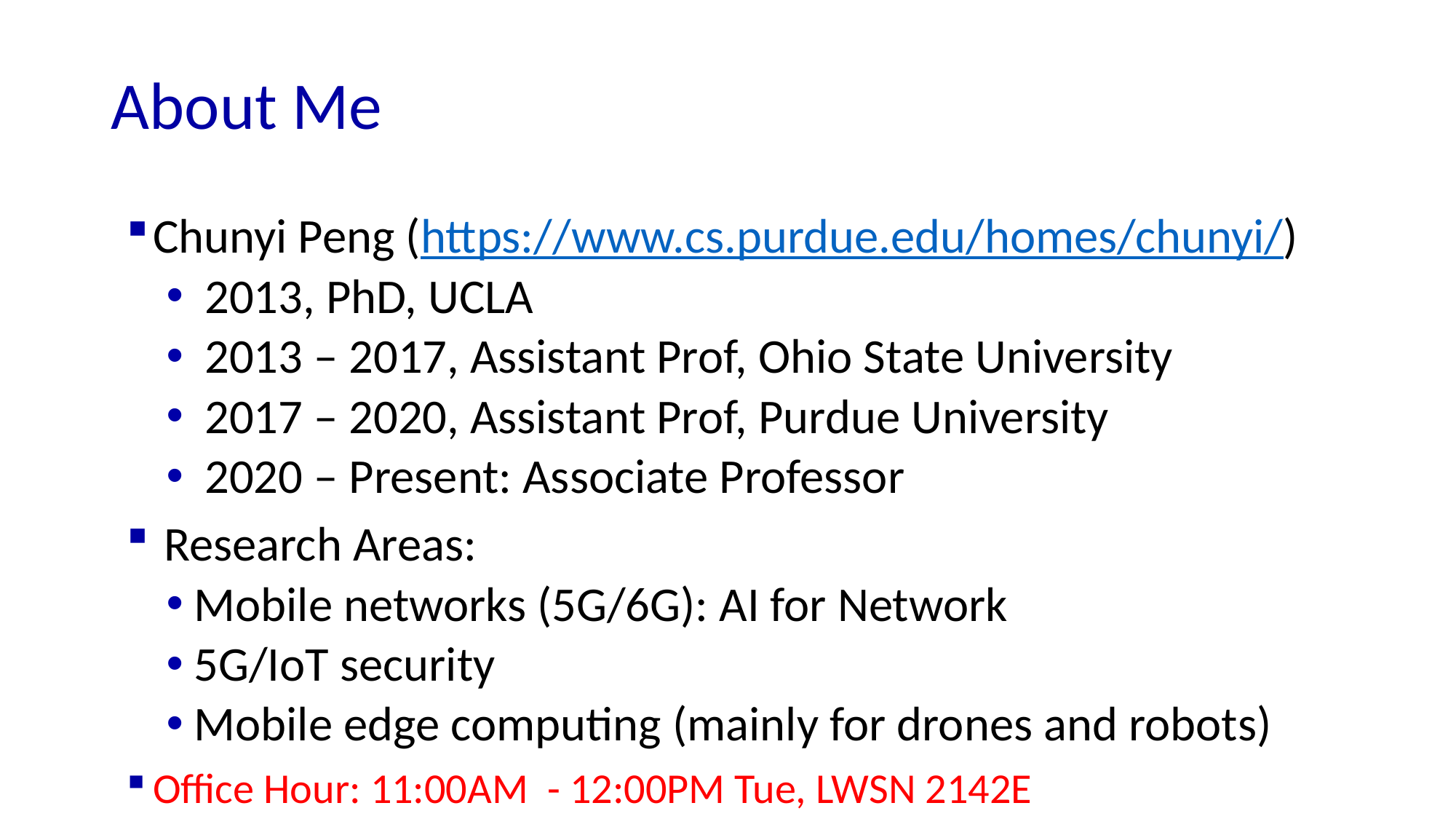

# About Me
Chunyi Peng (https://www.cs.purdue.edu/homes/chunyi/)
 2013, PhD, UCLA
 2013 – 2017, Assistant Prof, Ohio State University
 2017 – 2020, Assistant Prof, Purdue University
 2020 – Present: Associate Professor
 Research Areas:
Mobile networks (5G/6G): AI for Network
5G/IoT security
Mobile edge computing (mainly for drones and robots)
Office Hour: 11:00AM  - 12:00PM Tue, LWSN 2142E